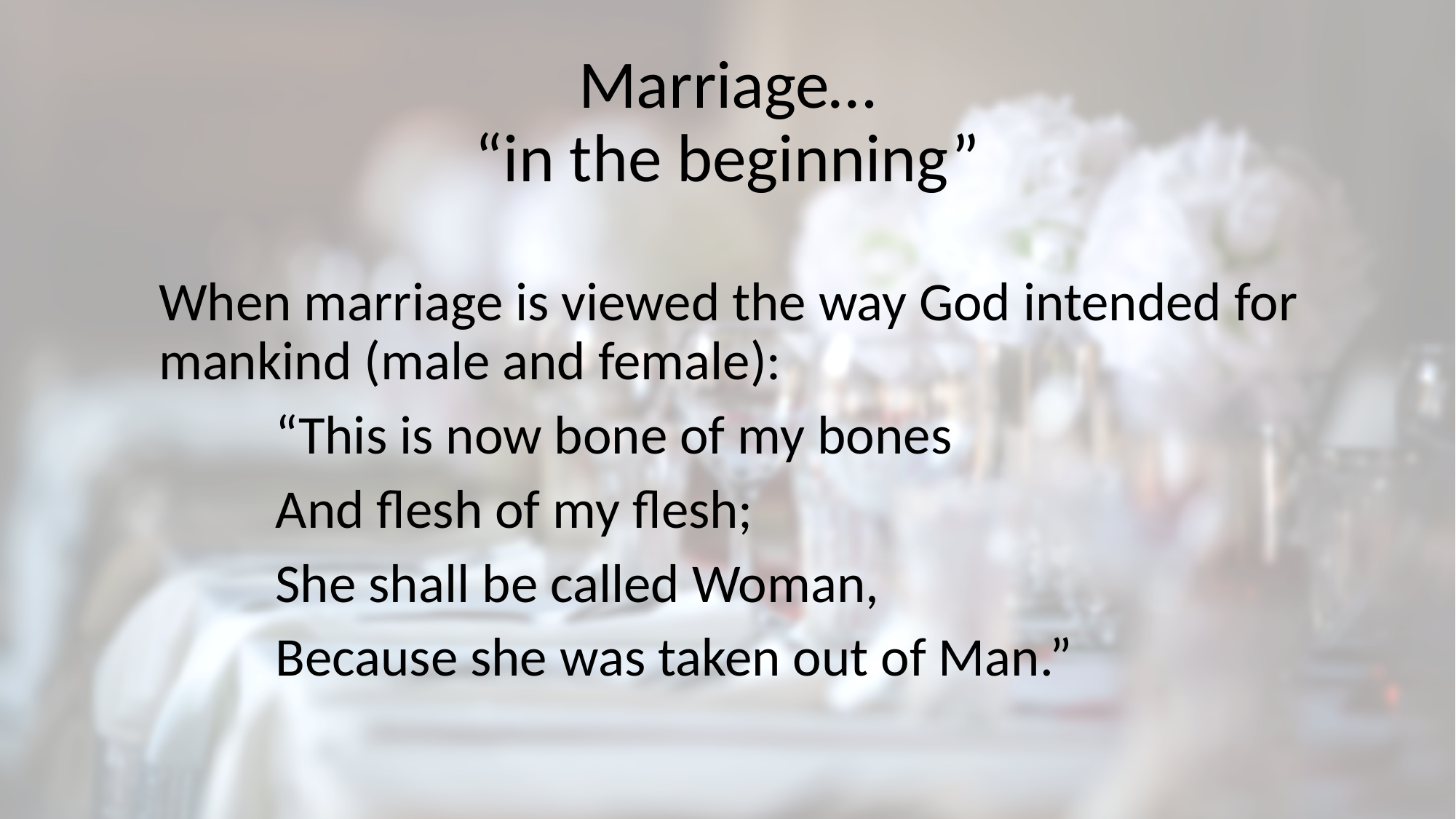

# Marriage… “in the beginning”
When marriage is viewed the way God intended for mankind (male and female):
“This is now bone of my bones
And flesh of my flesh;
She shall be called Woman,
Because she was taken out of Man.”